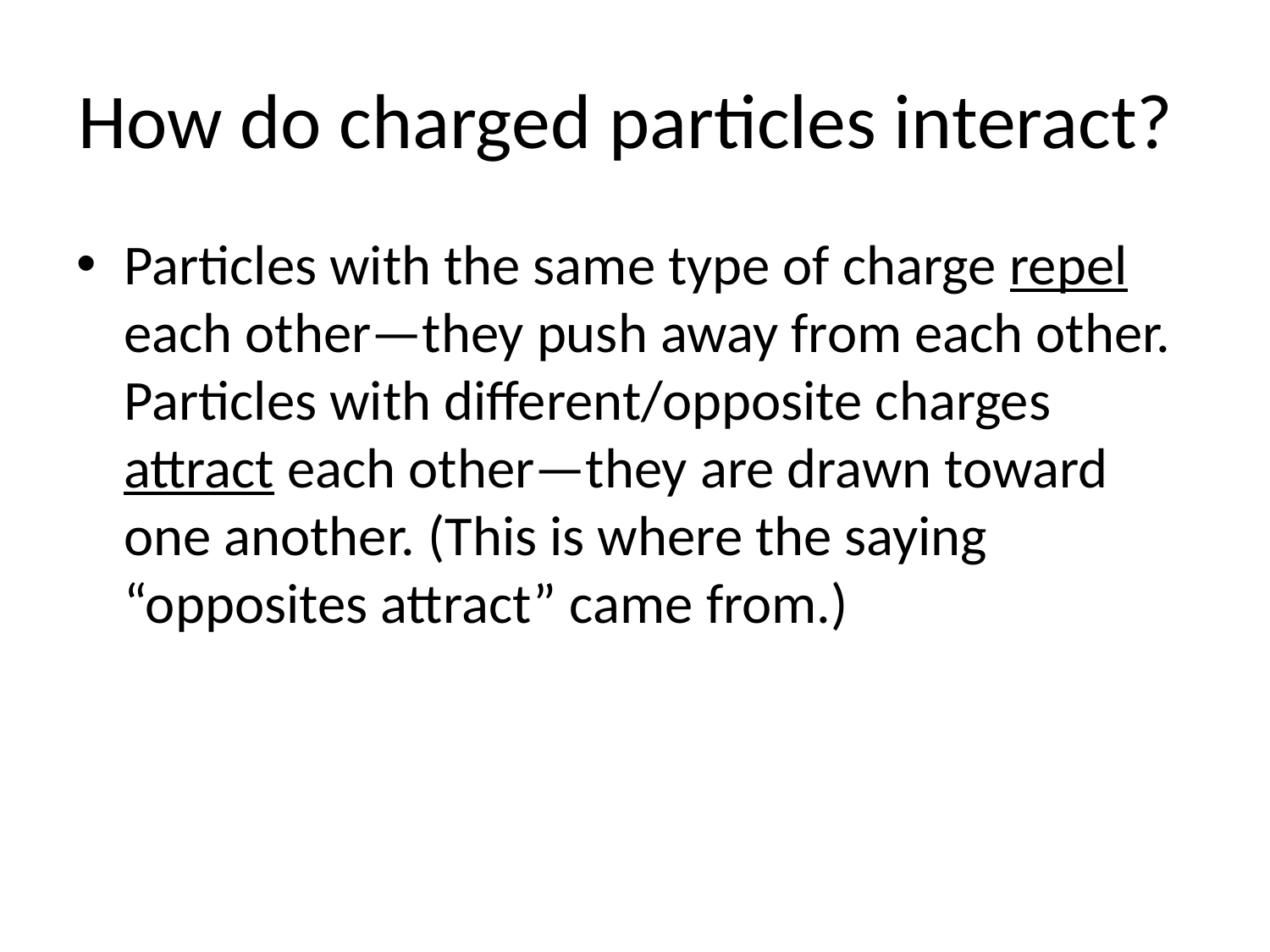

# How do charged particles interact?
Particles with the same type of charge repel each other—they push away from each other. Particles with different/opposite charges attract each other—they are drawn toward one another. (This is where the saying “opposites attract” came from.)